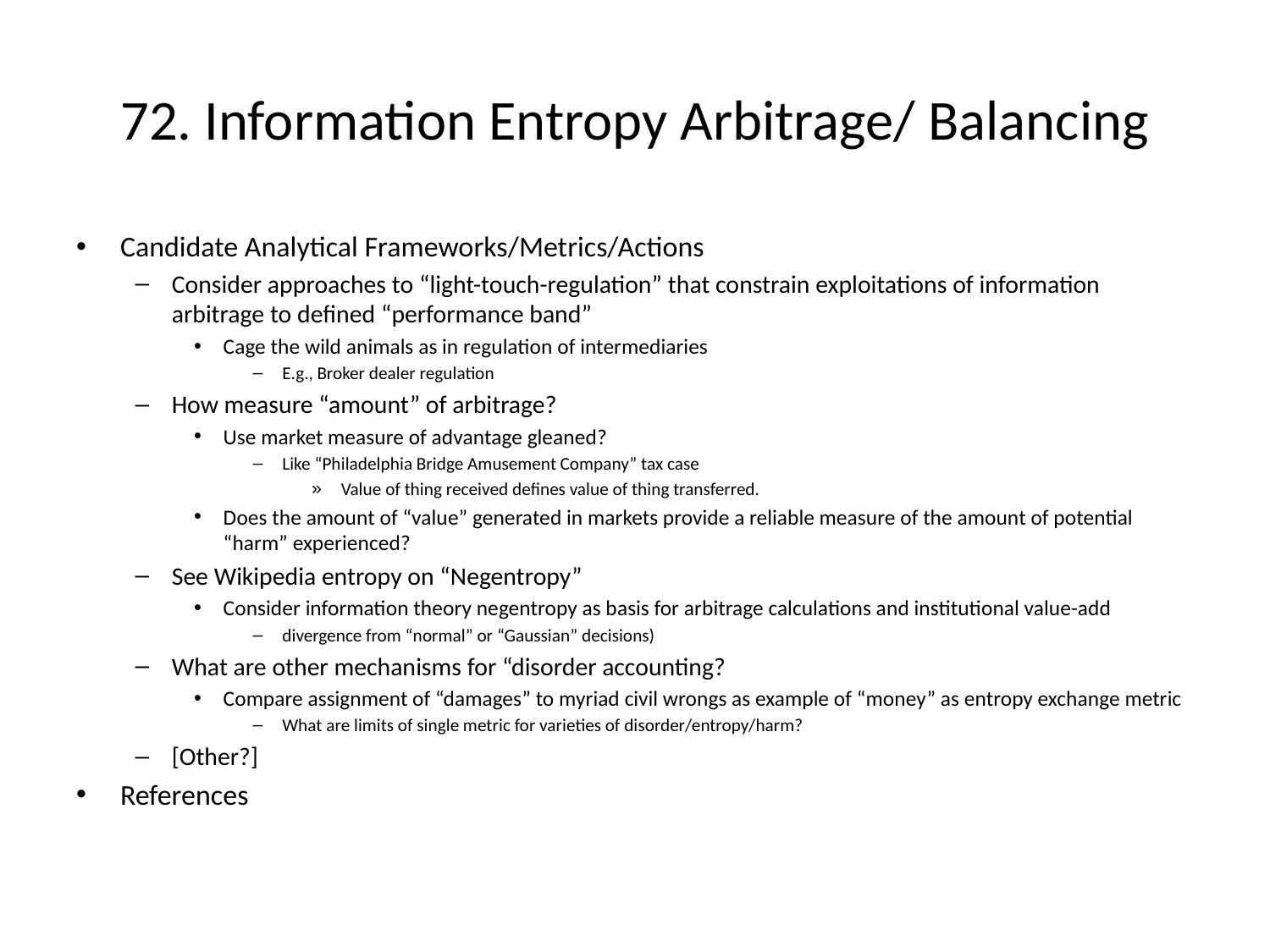

# 72. Information Entropy Arbitrage/ Balancing
Candidate Analytical Frameworks/Metrics/Actions
Consider approaches to “light-touch-regulation” that constrain exploitations of information arbitrage to defined “performance band”
Cage the wild animals as in regulation of intermediaries
E.g., Broker dealer regulation
How measure “amount” of arbitrage?
Use market measure of advantage gleaned?
Like “Philadelphia Bridge Amusement Company” tax case
Value of thing received defines value of thing transferred.
Does the amount of “value” generated in markets provide a reliable measure of the amount of potential “harm” experienced?
See Wikipedia entropy on “Negentropy”
Consider information theory negentropy as basis for arbitrage calculations and institutional value-add
divergence from “normal” or “Gaussian” decisions)
What are other mechanisms for “disorder accounting?
Compare assignment of “damages” to myriad civil wrongs as example of “money” as entropy exchange metric
What are limits of single metric for varieties of disorder/entropy/harm?
[Other?]
References